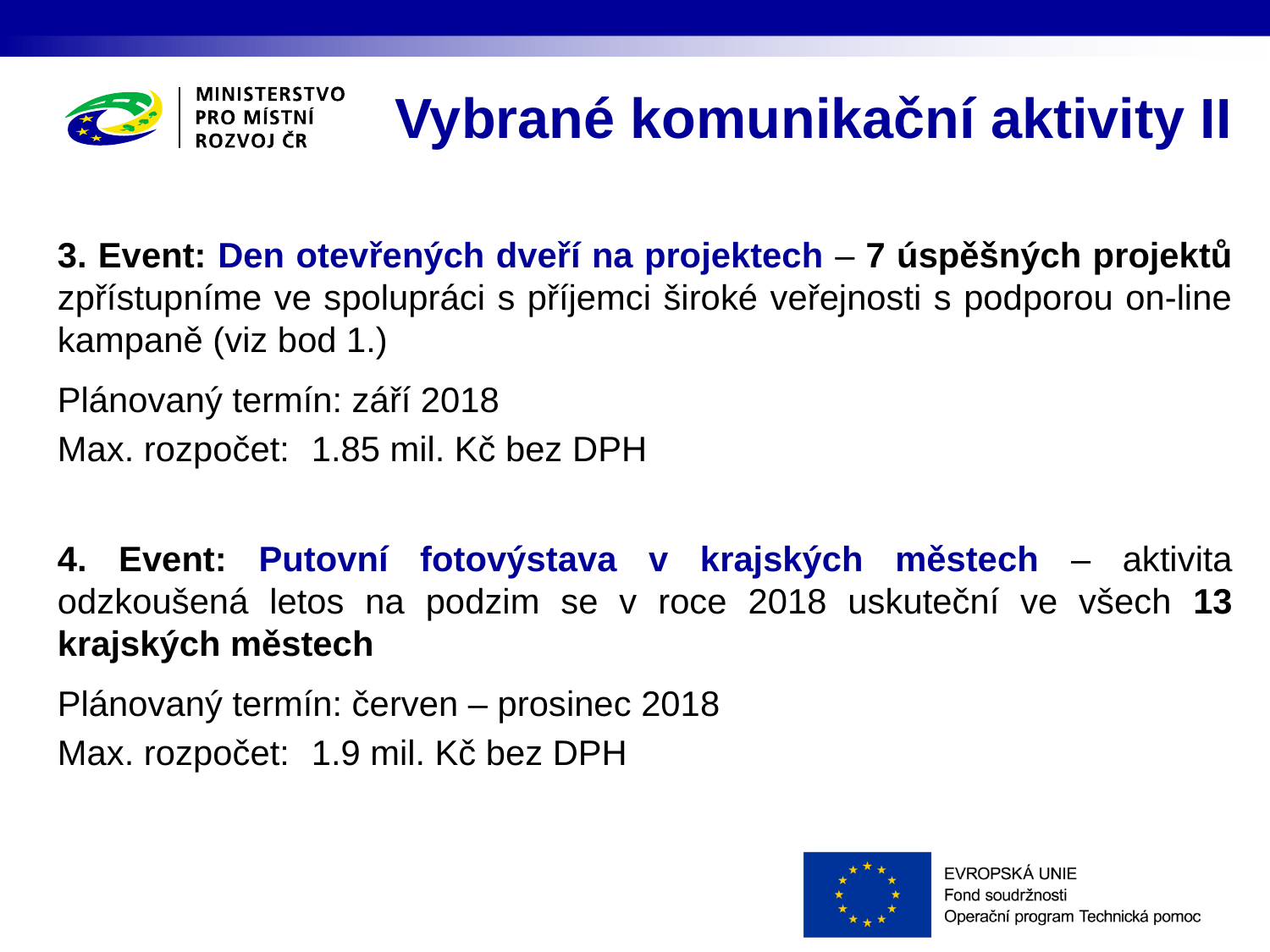

Vybrané komunikační aktivity II
3. Event: Den otevřených dveří na projektech – 7 úspěšných projektů zpřístupníme ve spolupráci s příjemci široké veřejnosti s podporou on-line kampaně (viz bod 1.)
Plánovaný termín: září 2018
Max. rozpočet: 	1.85 mil. Kč bez DPH

4. Event: Putovní fotovýstava v krajských městech – aktivita odzkoušená letos na podzim se v roce 2018 uskuteční ve všech 13 krajských městech
Plánovaný termín: červen – prosinec 2018
Max. rozpočet: 	1.9 mil. Kč bez DPH